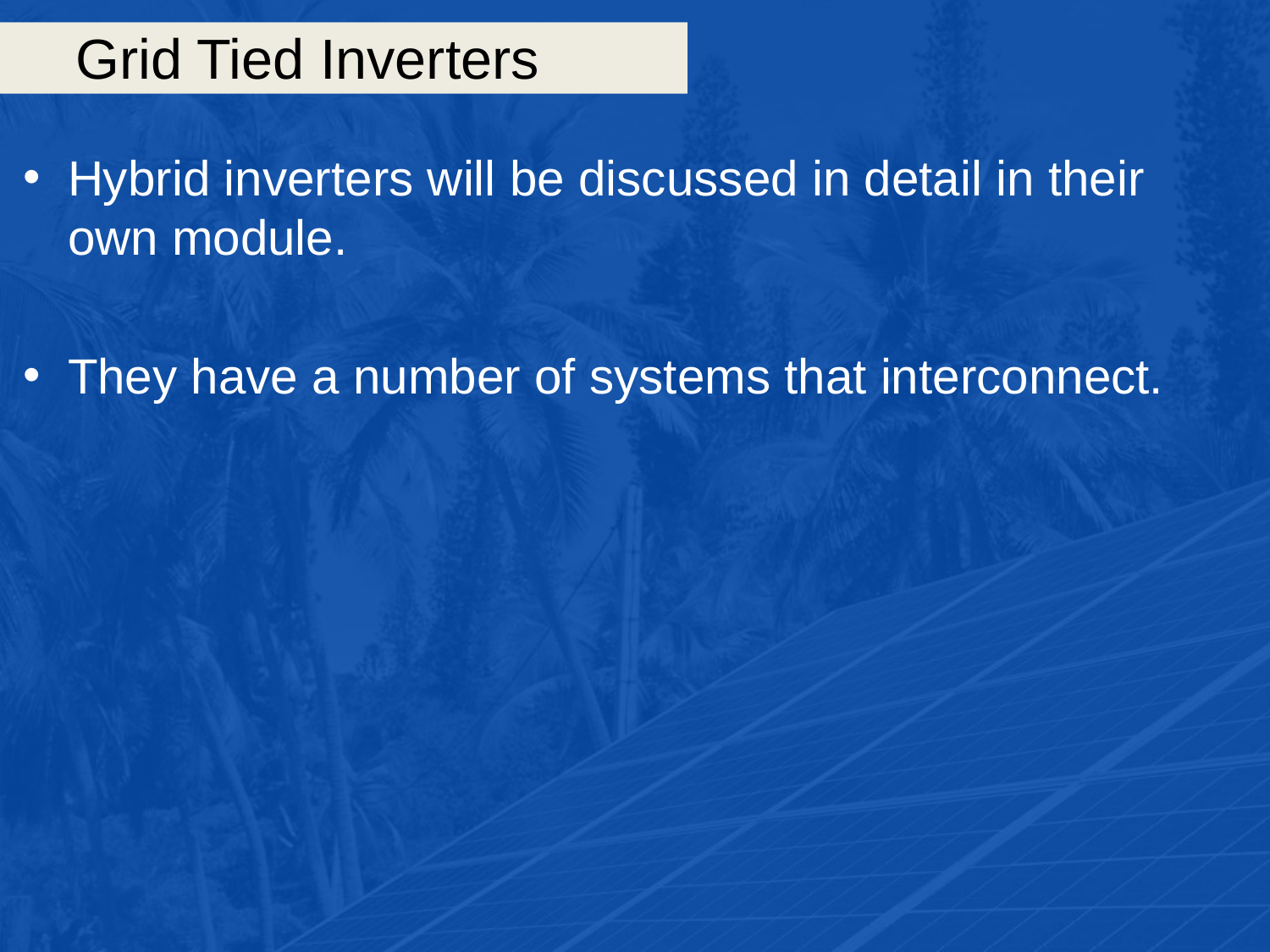

# Grid Tied Inverters
Hybrid inverters will be discussed in detail in their own module.

They have a number of systems that interconnect.